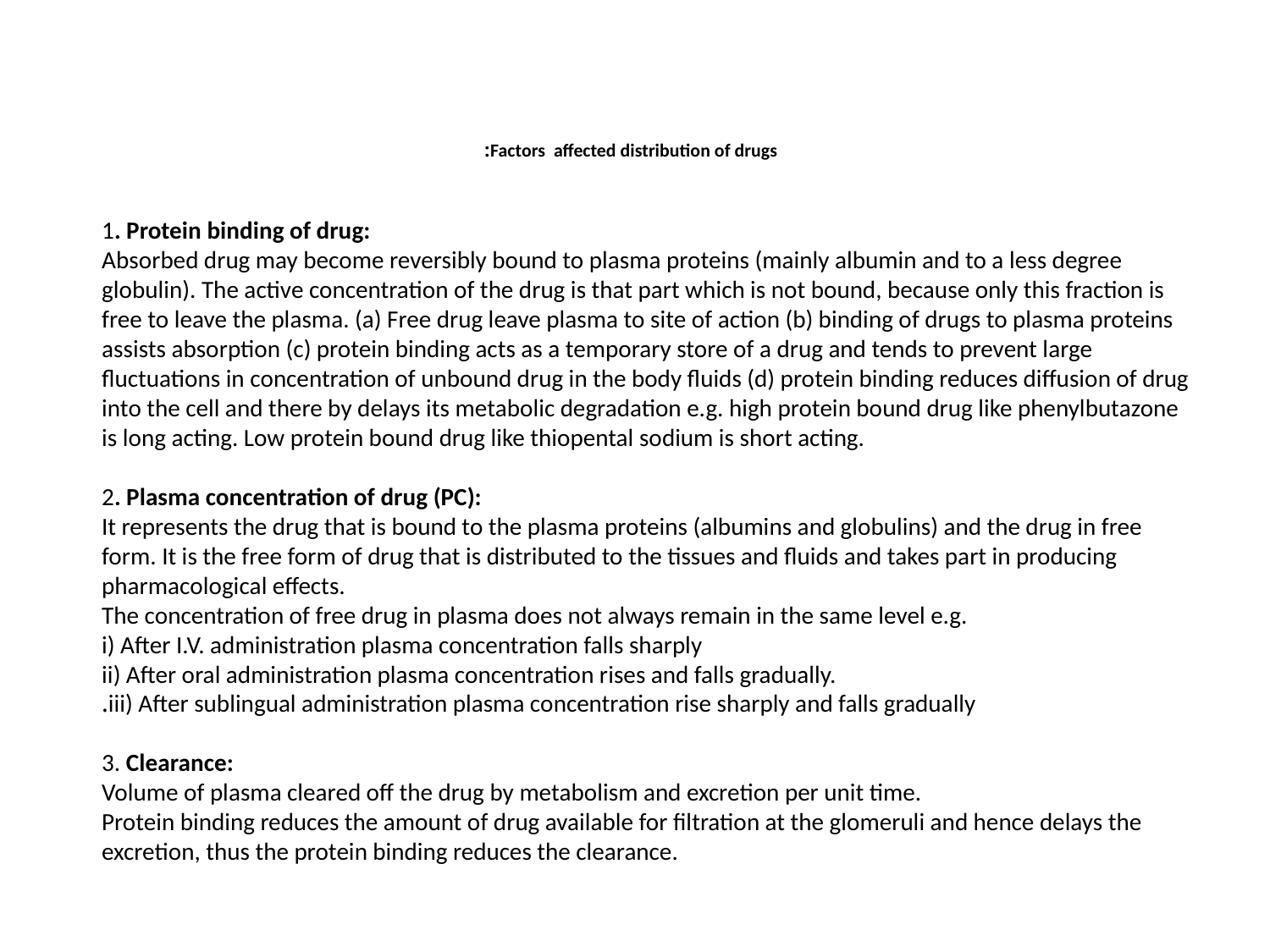

# Factors  affected distribution of drugs:
1. Protein binding of drug:
Absorbed drug may become reversibly bound to plasma proteins (mainly albumin and to a less degree globulin). The active concentration of the drug is that part which is not bound, because only this fraction is free to leave the plasma. (a) Free drug leave plasma to site of action (b) binding of drugs to plasma proteins assists absorption (c) protein binding acts as a temporary store of a drug and tends to prevent large fluctuations in concentration of unbound drug in the body fluids (d) protein binding reduces diffusion of drug into the cell and there by delays its metabolic degradation e.g. high protein bound drug like phenylbutazone is long acting. Low protein bound drug like thiopental sodium is short acting.

2. Plasma concentration of drug (PC):
It represents the drug that is bound to the plasma proteins (albumins and globulins) and the drug in free form. It is the free form of drug that is distributed to the tissues and fluids and takes part in producing pharmacological effects.
The concentration of free drug in plasma does not always remain in the same level e.g.
i) After I.V. administration plasma concentration falls sharply
ii) After oral administration plasma concentration rises and falls gradually.
iii) After sublingual administration plasma concentration rise sharply and falls gradually.

3. Clearance:
Volume of plasma cleared off the drug by metabolism and excretion per unit time.
Protein binding reduces the amount of drug available for filtration at the glomeruli and hence delays the excretion, thus the protein binding reduces the clearance.